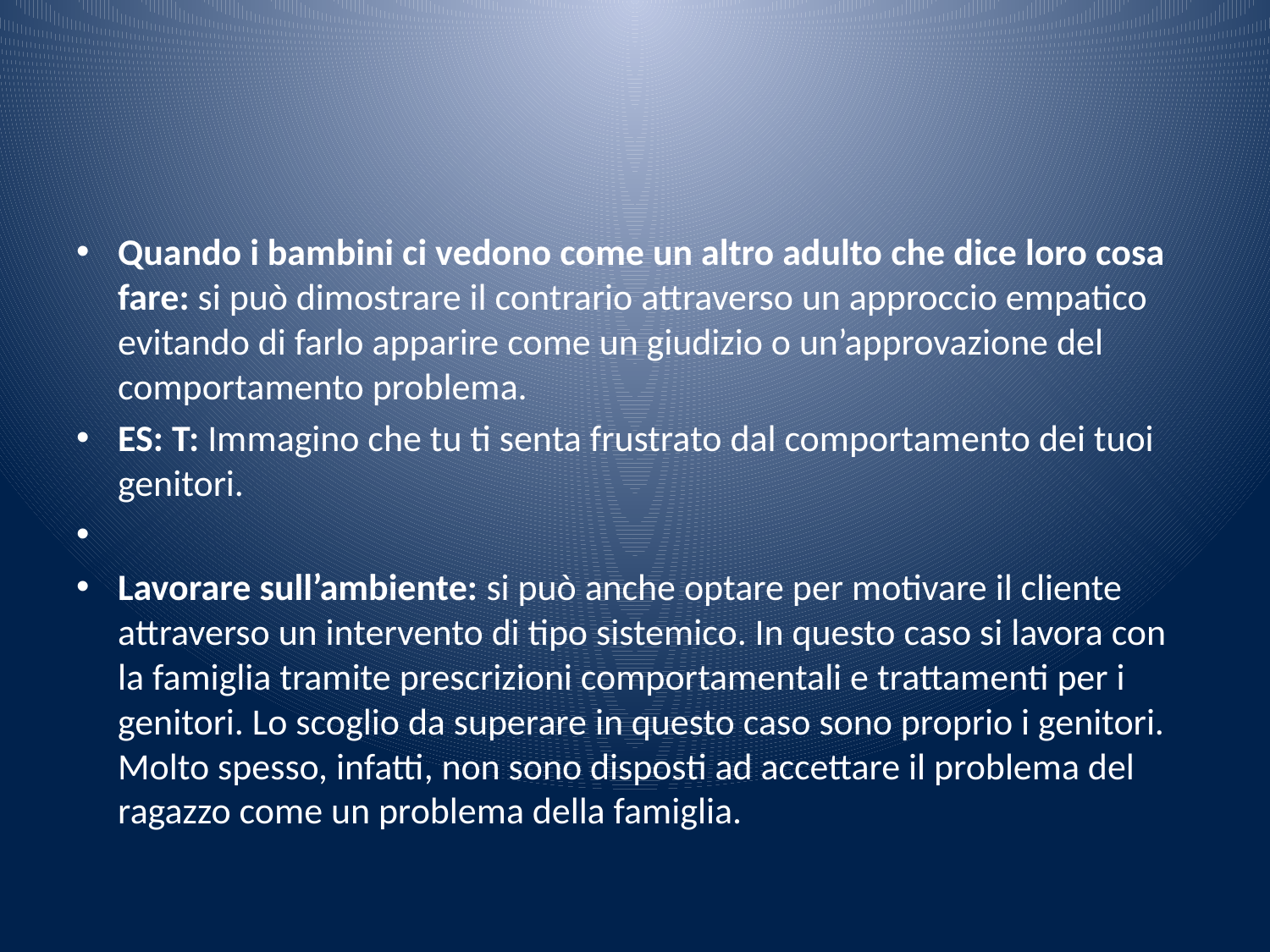

#
Quando i bambini ci vedono come un altro adulto che dice loro cosa fare: si può dimostrare il contrario attraverso un approccio empatico evitando di farlo apparire come un giudizio o un’approvazione del comportamento problema.
ES: T: Immagino che tu ti senta frustrato dal comportamento dei tuoi genitori.

Lavorare sull’ambiente: si può anche optare per motivare il cliente attraverso un intervento di tipo sistemico. In questo caso si lavora con la famiglia tramite prescrizioni comportamentali e trattamenti per i genitori. Lo scoglio da superare in questo caso sono proprio i genitori. Molto spesso, infatti, non sono disposti ad accettare il problema del ragazzo come un problema della famiglia.